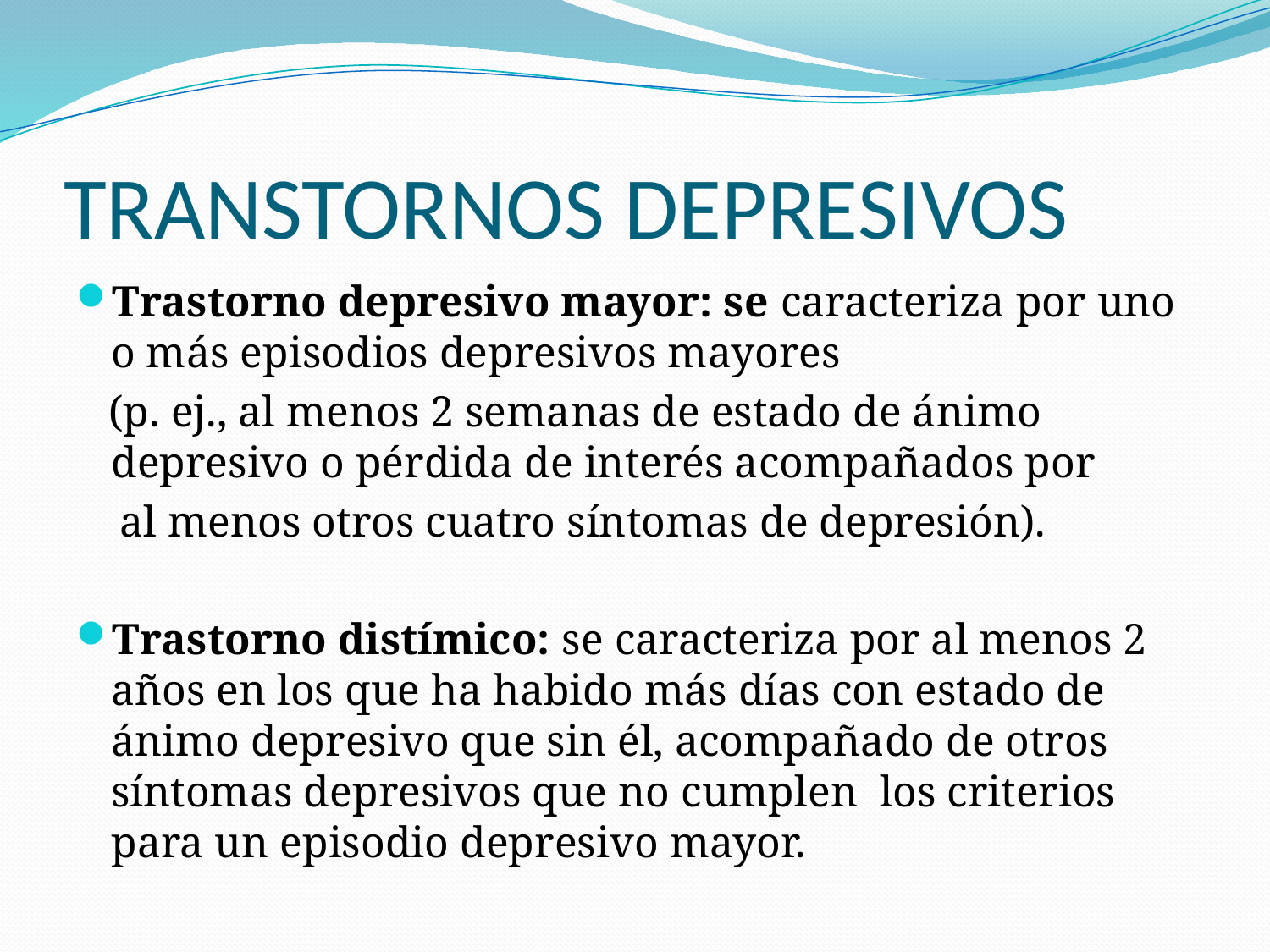

# TRANSTORNOS DEPRESIVOS
Trastorno depresivo mayor: se caracteriza por uno o más episodios depresivos mayores
   (p. ej., al menos 2 semanas de estado de ánimo depresivo o pérdida de interés acompañados por
    al menos otros cuatro síntomas de depresión).

Trastorno distímico: se caracteriza por al menos 2 años en los que ha habido más días con estado de ánimo depresivo que sin él, acompañado de otros síntomas depresivos que no cumplen  los criterios para un episodio depresivo mayor.